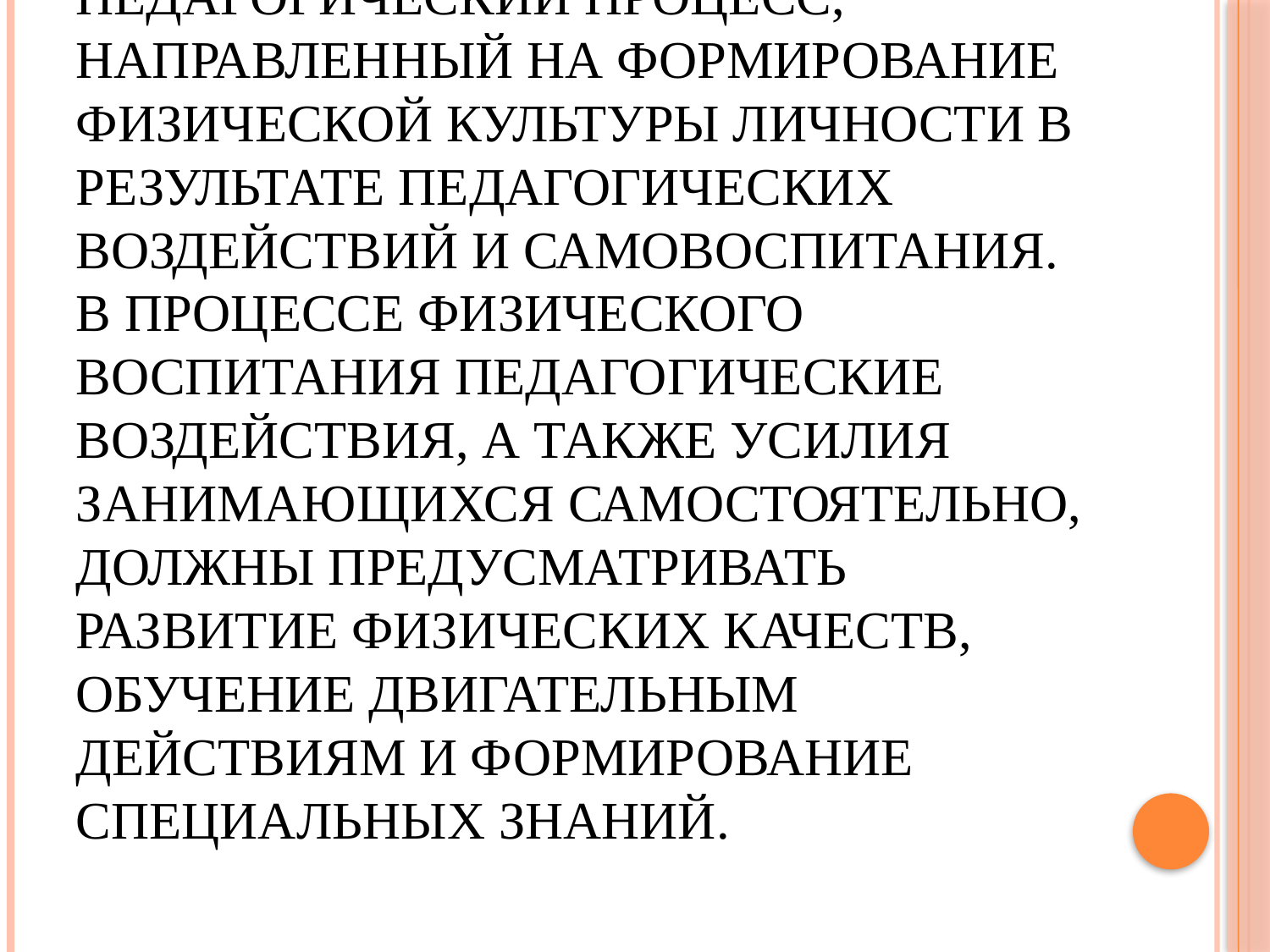

# Физическое воспитание - педагогический процесс, направленный на формирование физической культуры личности в результате педагогических воздействий и самовоспитания.  В процессе физического воспитания педагогические воздействия, а также усилия занимающихся самостоятельно, должны предусматривать развитие физических качеств, обучение двигательным действиям и формирование специальных знаний.